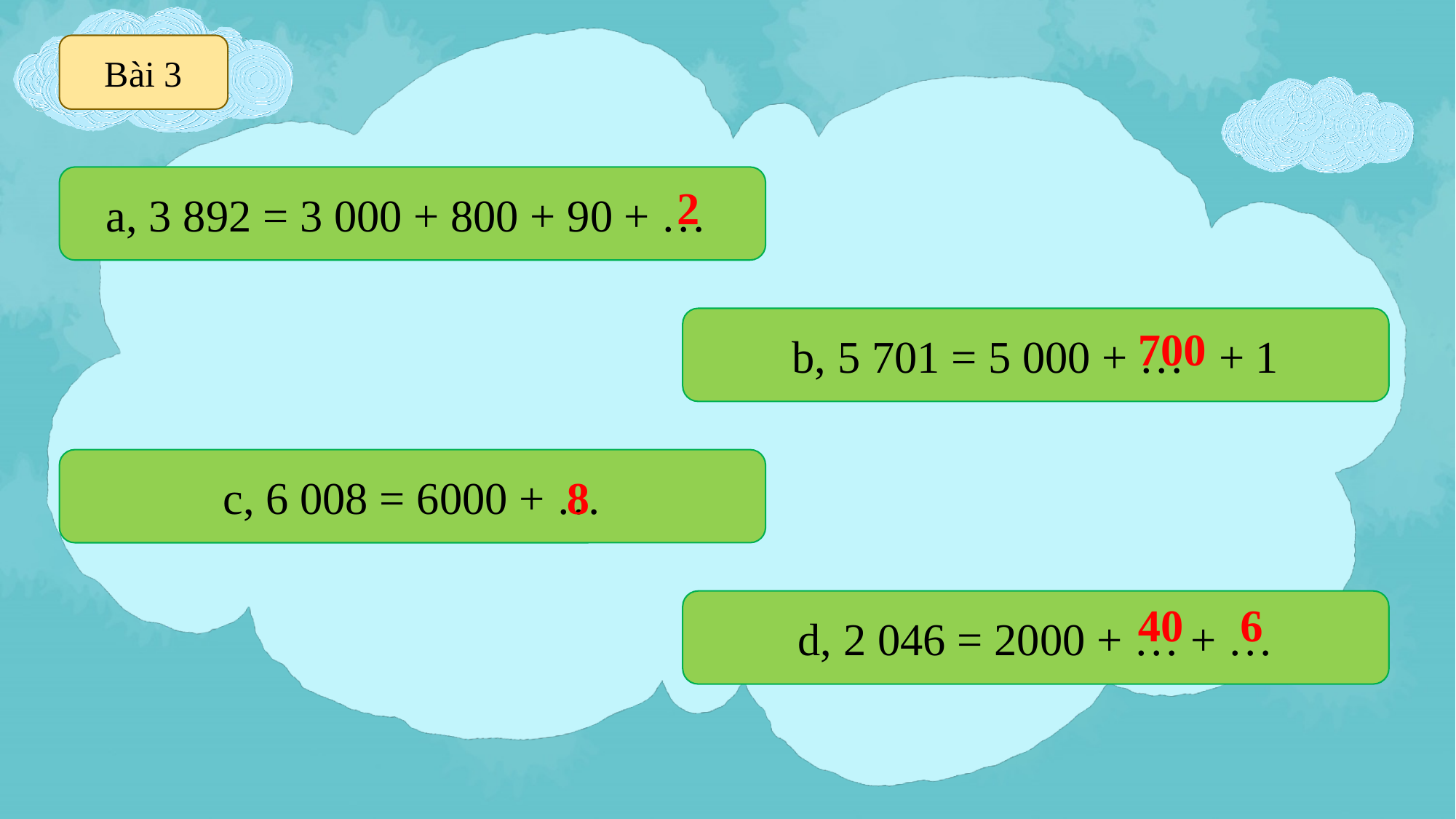

Bài 3
a, 3 892 = 3 000 + 800 + 90 + …
2
b, 5 701 = 5 000 + …   + 1
700
c, 6 008 = 6000 + …
8
d, 2 046 = 2000 + … + …
40
6